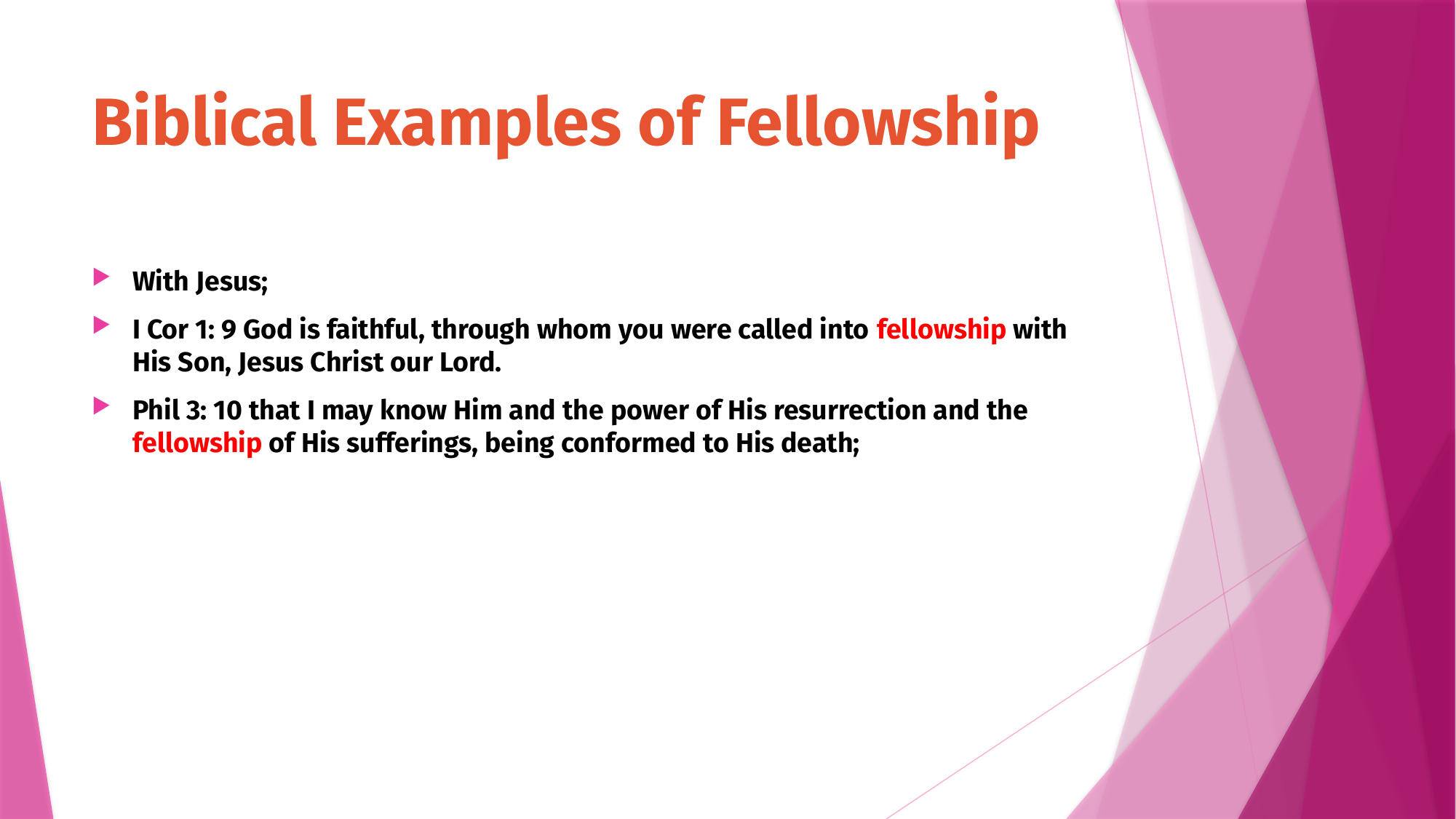

# Biblical Examples of Fellowship
With Jesus;
I Cor 1: 9 God is faithful, through whom you were called into fellowship with His Son, Jesus Christ our Lord.
Phil 3: 10 that I may know Him and the power of His resurrection and the fellowship of His sufferings, being conformed to His death;